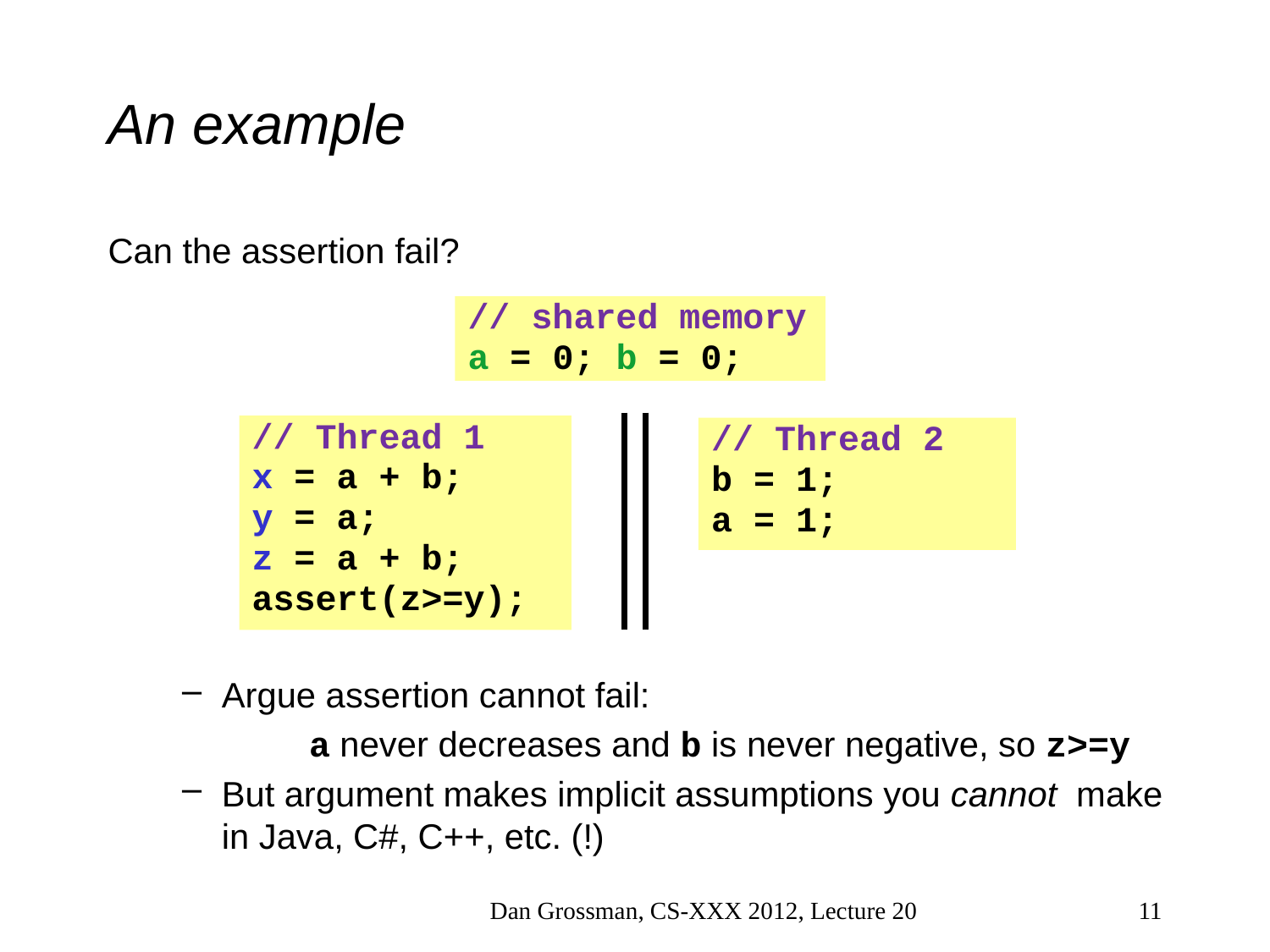

# An example
Can the assertion fail?
// shared memory
a = 0; b = 0;

// Thread 1
x = a + b;
y = a;
z = a + b;
assert(z>=y);
// Thread 2
b = 1;
a = 1;

Argue assertion cannot fail:
	a never decreases and b is never negative, so z>=y
But argument makes implicit assumptions you cannot  make in Java, C#, C++, etc. (!)

Dan Grossman, CS-XXX 2012, Lecture 20
11